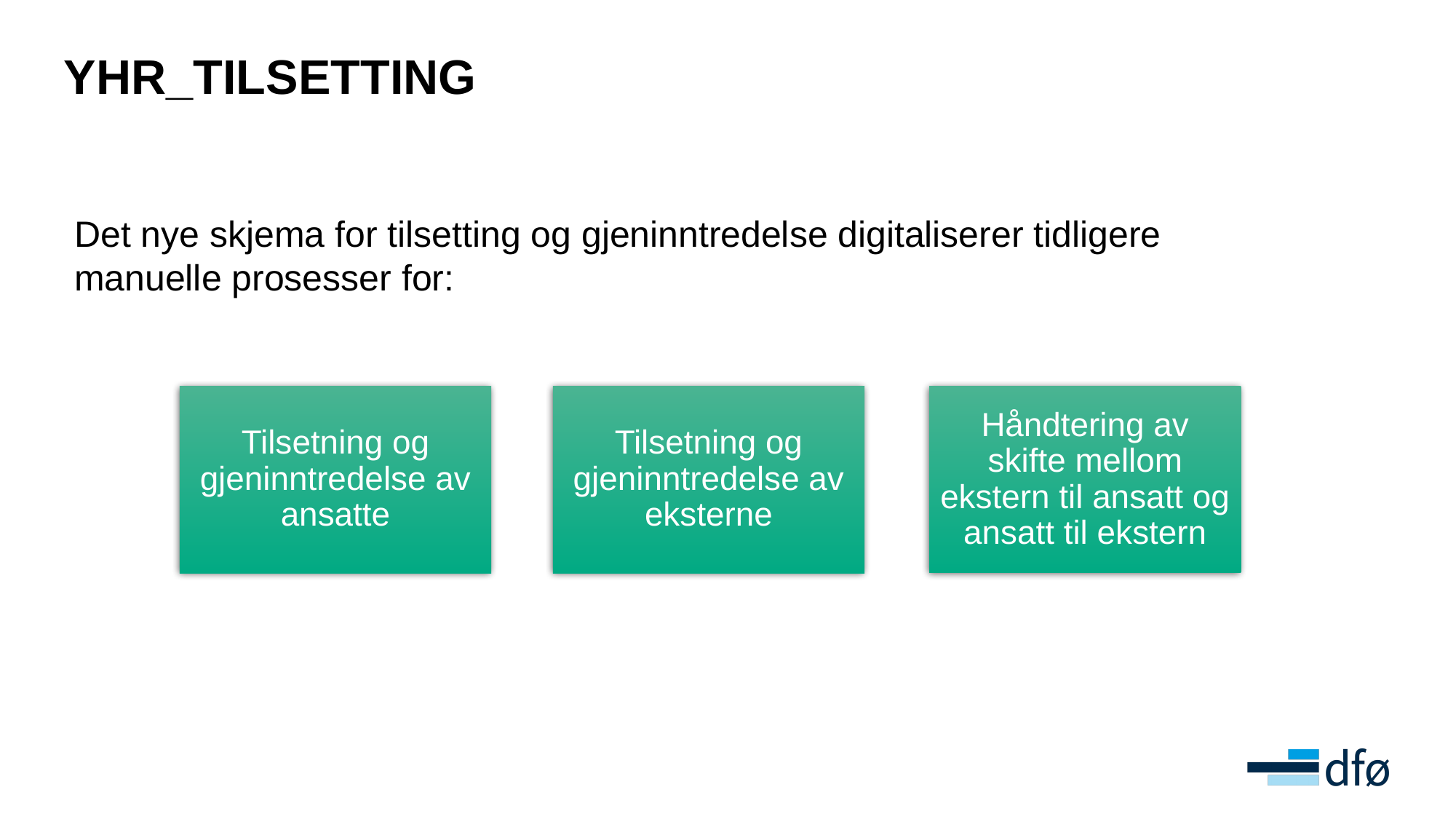

# YHR_TILSETTING
Det nye skjema for tilsetting og gjeninntredelse digitaliserer tidligere manuelle prosesser for:
Tilsetning og gjeninntredelse av ansatte
Tilsetning og gjeninntredelse av eksterne
Håndtering av skifte mellom ekstern til ansatt og ansatt til ekstern